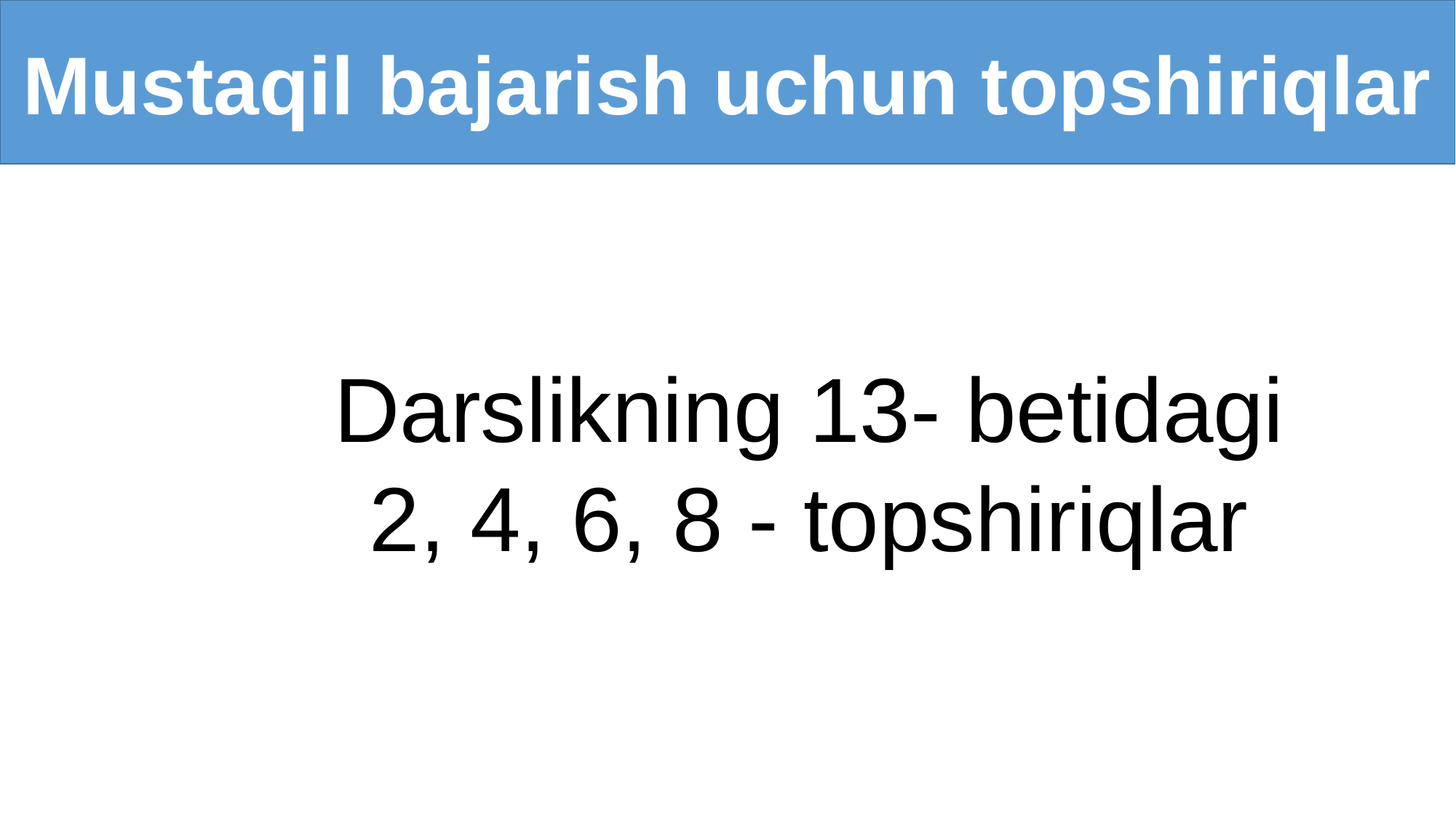

Mustaqil bajarish uchun topshiriqlar
Darslikning 13- betidagi
2, 4, 6, 8 - topshiriqlar